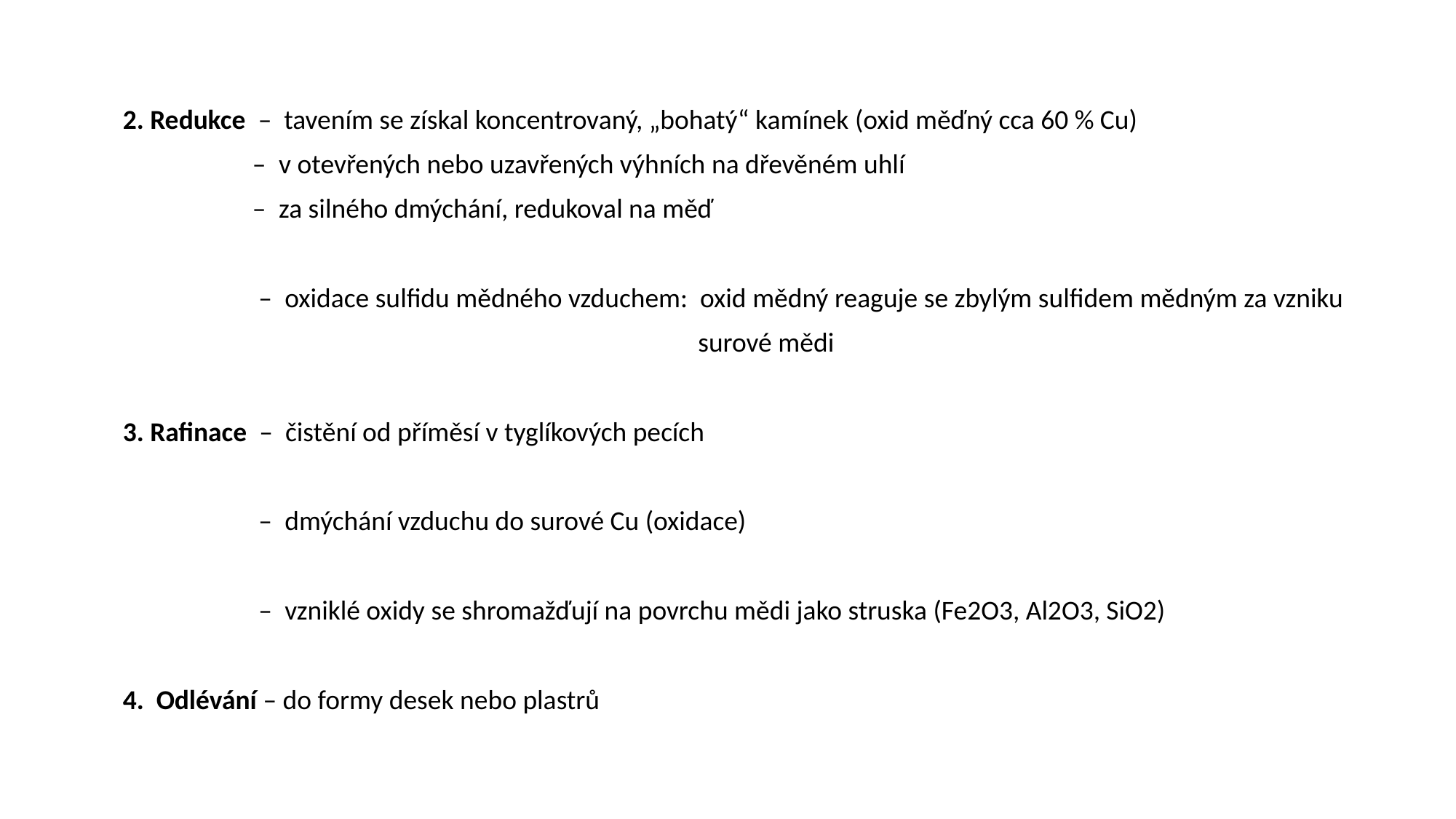

Redukce  –  tavením se získal koncentrovaný, „bohatý“ kamínek (oxid měďný cca 60 % Cu)
                     –  v otevřených nebo uzavřených výhních na dřevěném uhlí
                     –  za silného dmýchání, redukoval na měď

                      –  oxidace sulfidu mědného vzduchem:  oxid mědný reaguje se zbylým sulfidem mědným za vzniku
                                                                                             surové mědi

Rafinace  –  čistění od příměsí v tyglíkových pecích

                      –  dmýchání vzduchu do surové Cu (oxidace)

                      –  vzniklé oxidy se shromažďují na povrchu mědi jako struska (Fe2O3, Al2O3, SiO2)

4.  Odlévání – do formy desek nebo plastrů